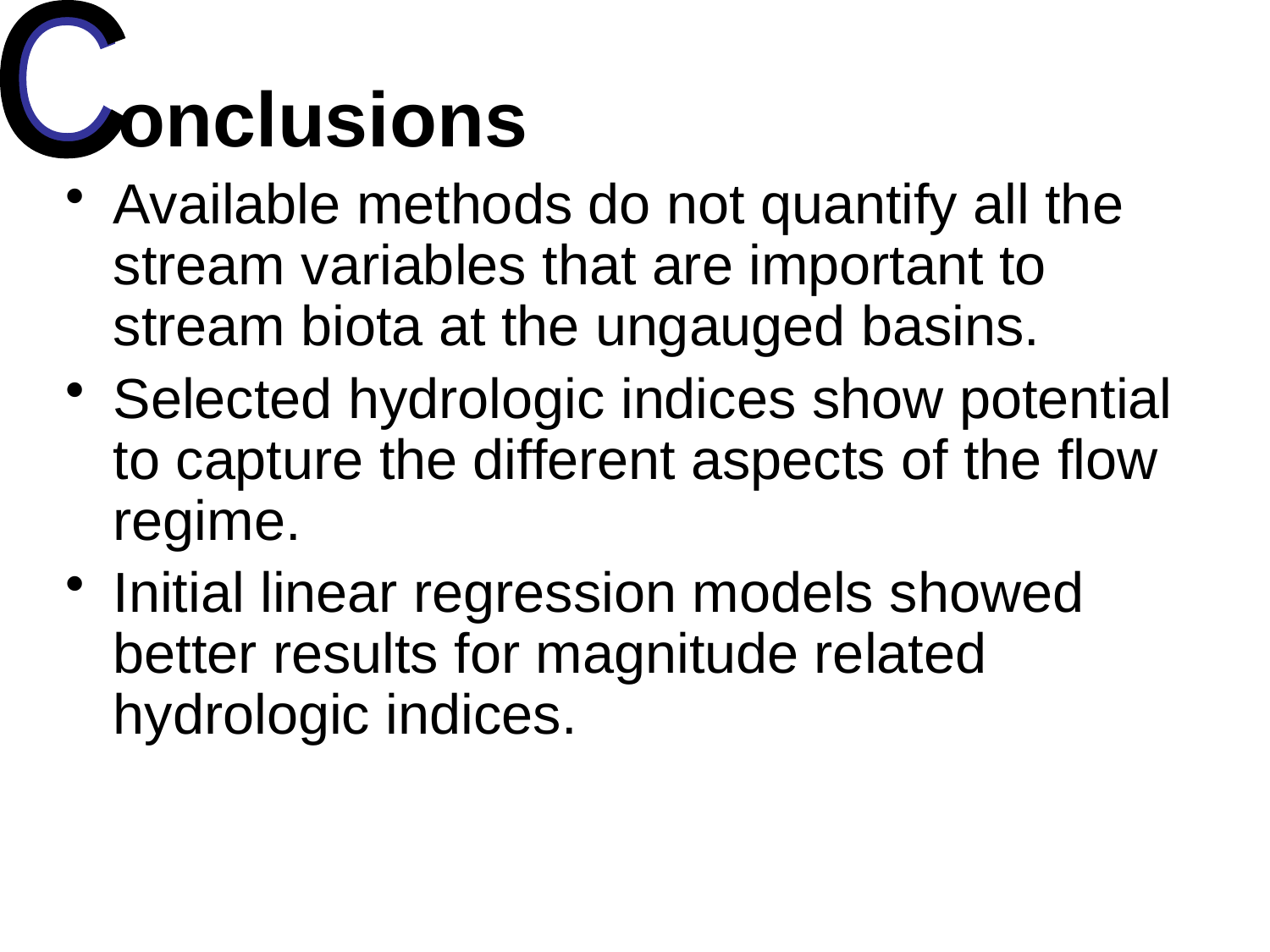

C
C
onclusions
Available methods do not quantify all the stream variables that are important to stream biota at the ungauged basins.
Selected hydrologic indices show potential to capture the different aspects of the flow regime.
Initial linear regression models showed better results for magnitude related hydrologic indices.